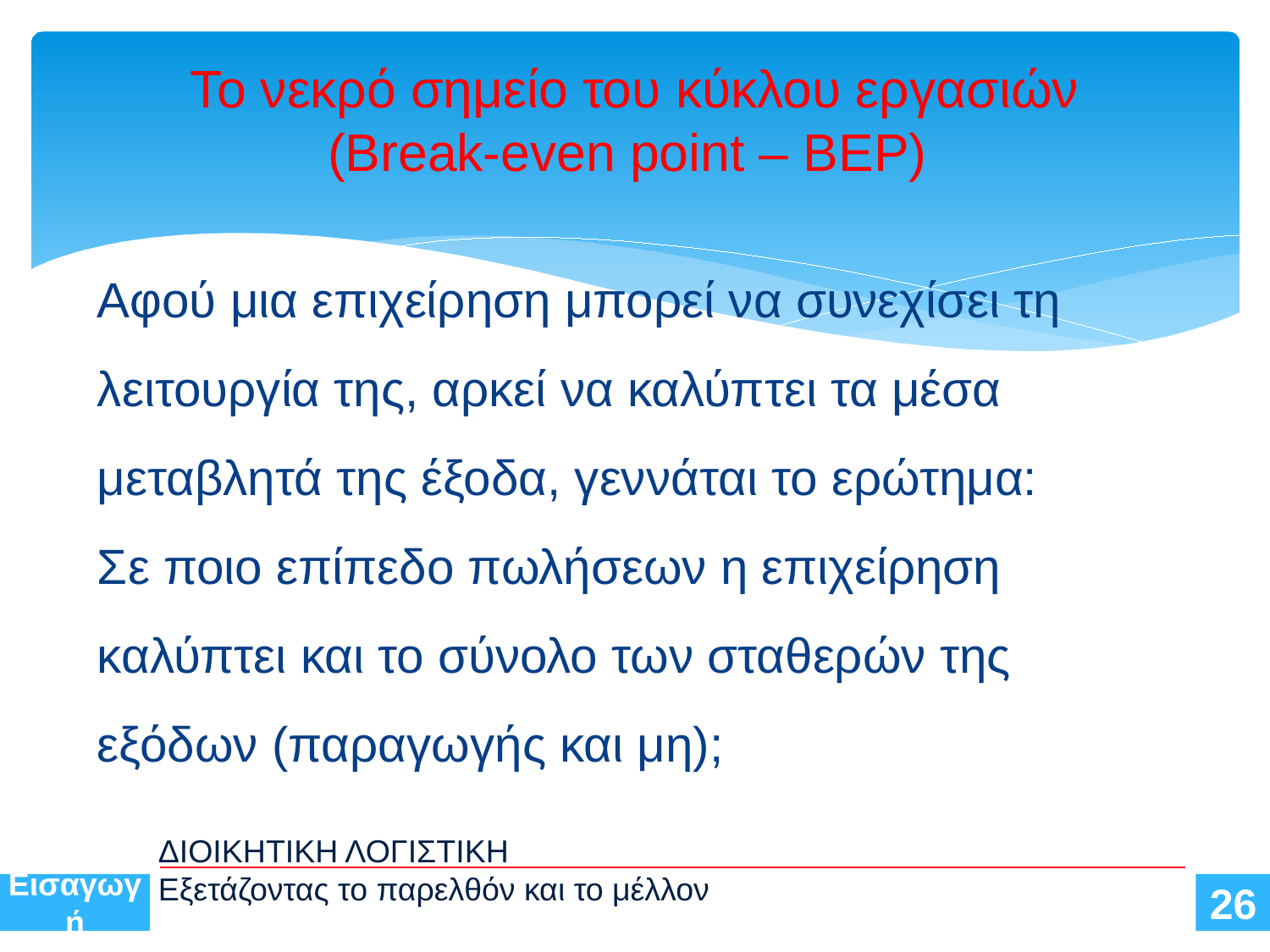

# Το νεκρό σημείο του κύκλου εργασιών (Break-even point – BEP)
Αφού μια επιχείρηση μπορεί να συνεχίσει τη λειτουργία της, αρκεί να καλύπτει τα μέσα μεταβλητά της έξοδα, γεννάται το ερώτημα:
Σε ποιο επίπεδο πωλήσεων η επιχείρηση καλύπτει και το σύνολο των σταθερών της εξόδων (παραγωγής και μη);
ΔΙΟΙΚΗΤΙΚΗ ΛΟΓΙΣΤΙΚΗ
Εξετάζοντας το παρελθόν και το μέλλον
Εισαγωγή
26